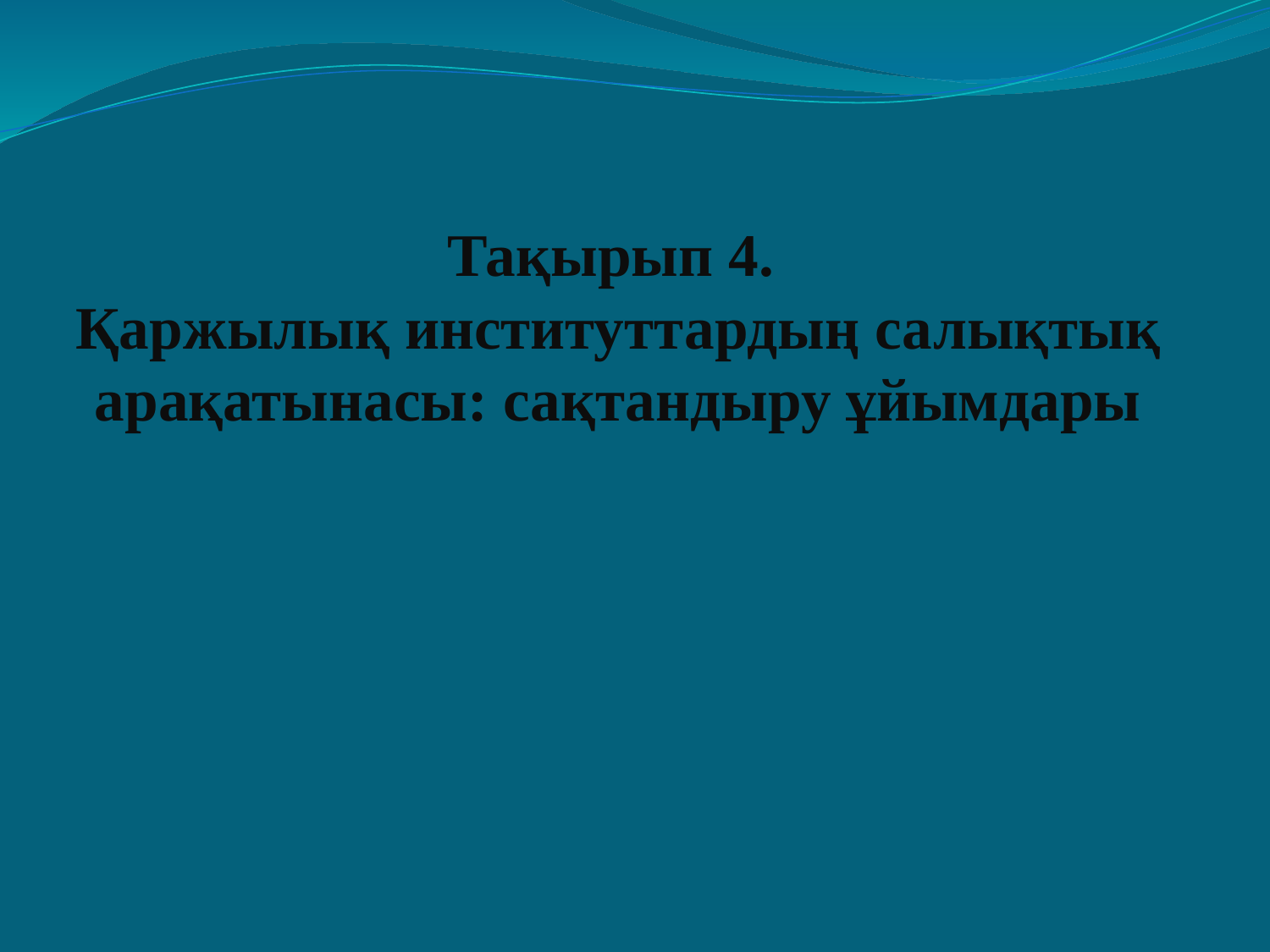

# Тақырып 4. Қаржылық институттардың салықтық арақатынасы: сақтандыру ұйымдары